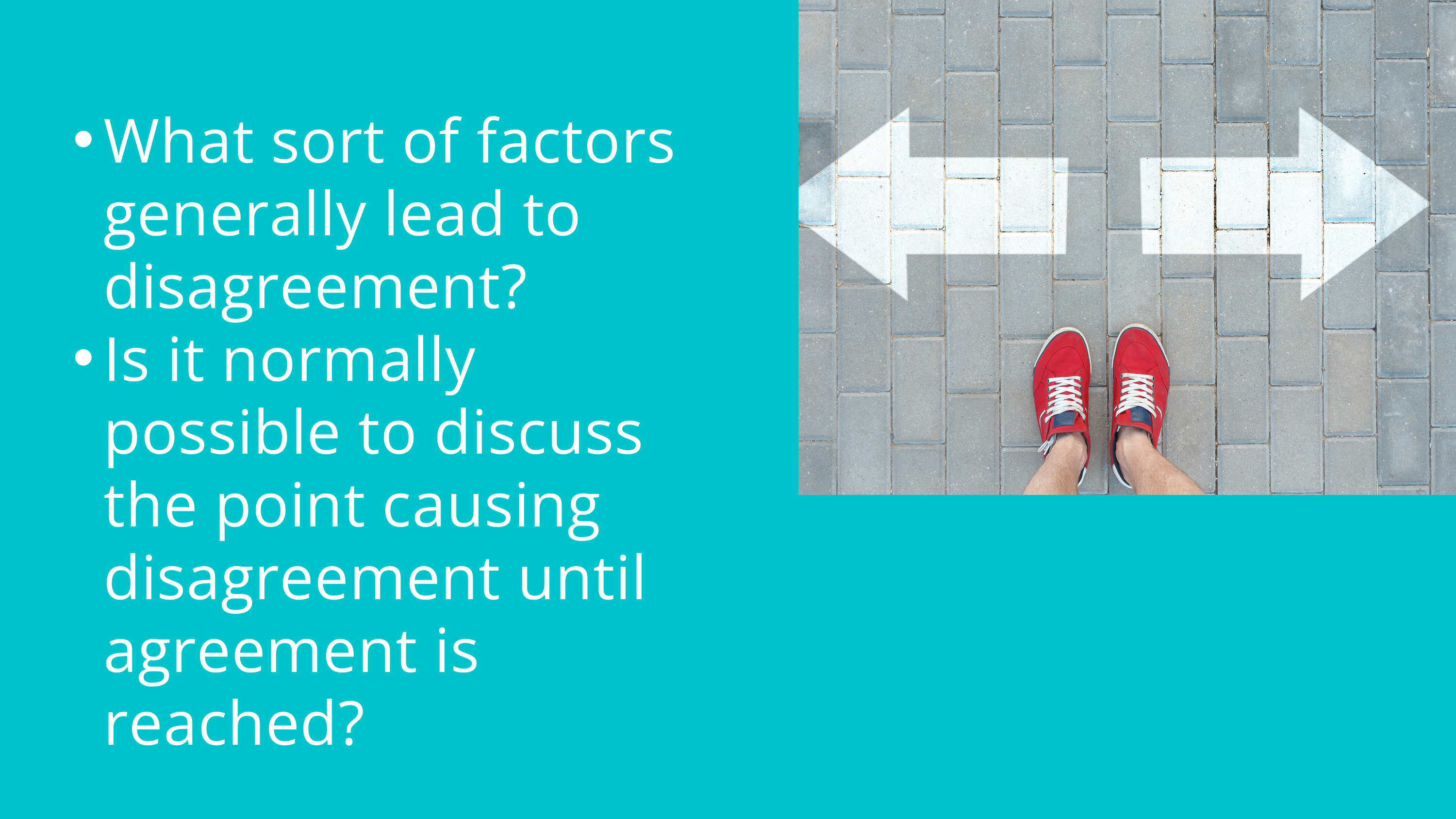

What sort of factors generally lead to disagreement?
Is it normally possible to discuss the point causing disagreement until agreement is reached?